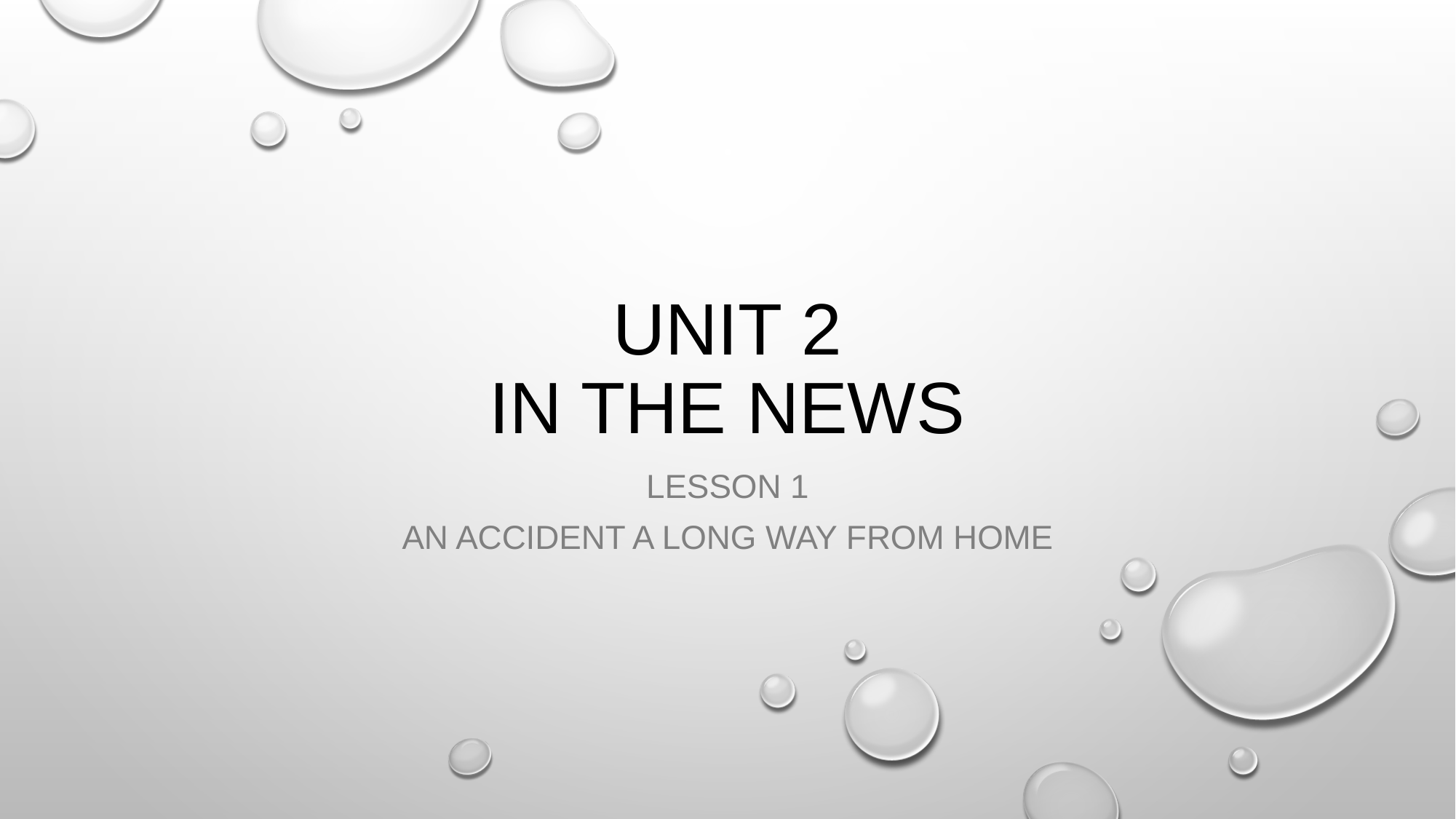

# Unit 2 in the news
Lesson 1
An accident a long way from home